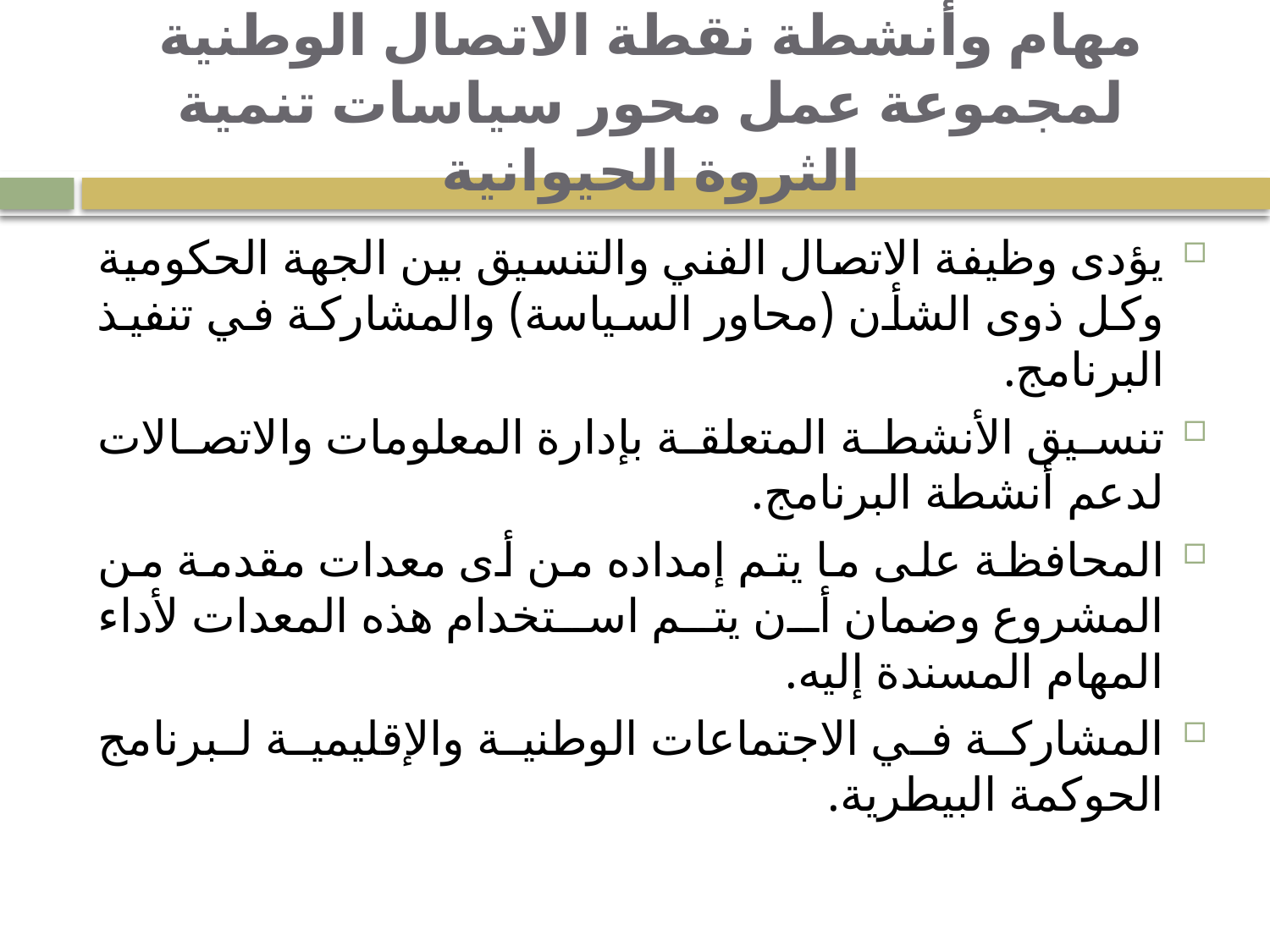

# مهام وأنشطة نقطة الاتصال الوطنية لمجموعة عمل محور سياسات تنمية الثروة الحيوانية
يؤدى وظيفة الاتصال الفني والتنسيق بين الجهة الحكومية
وكل ذوى الشأن (محاور السياسة) والمشاركة في تنفيذ البرنامج.
تنسيق الأنشطة المتعلقة بإدارة المعلومات والاتصالات لدعم أنشطة البرنامج.
المحافظة على ما يتم إمداده من أى معدات مقدمة من المشروع وضمان أن يتم استخدام هذه المعدات لأداء المهام المسندة إليه.
المشاركة في الاجتماعات الوطنية والإقليمية لبرنامج الحوكمة البيطرية.